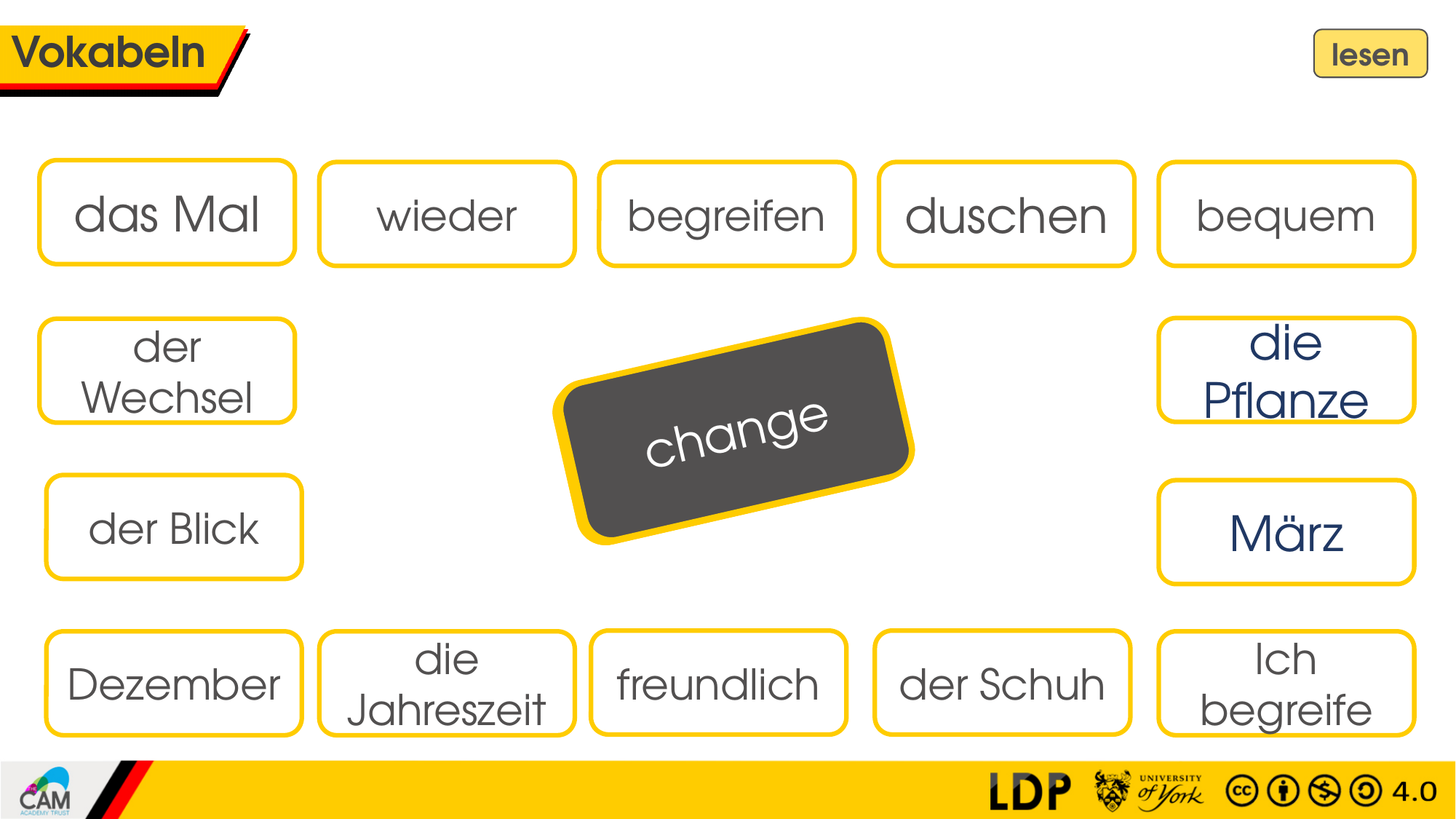

# Vokabeln
lesen
das Mal
wieder
begreifen
duschen
bequem
die Pflanze
der Wechsel
look
December
again
season
change
March
comfortable
I understand
to understand
friendly
time (occasion)
shoe
to shower
plant
der Blick
März
freundlich
der Schuh
Dezember
die Jahreszeit
Ich begreife